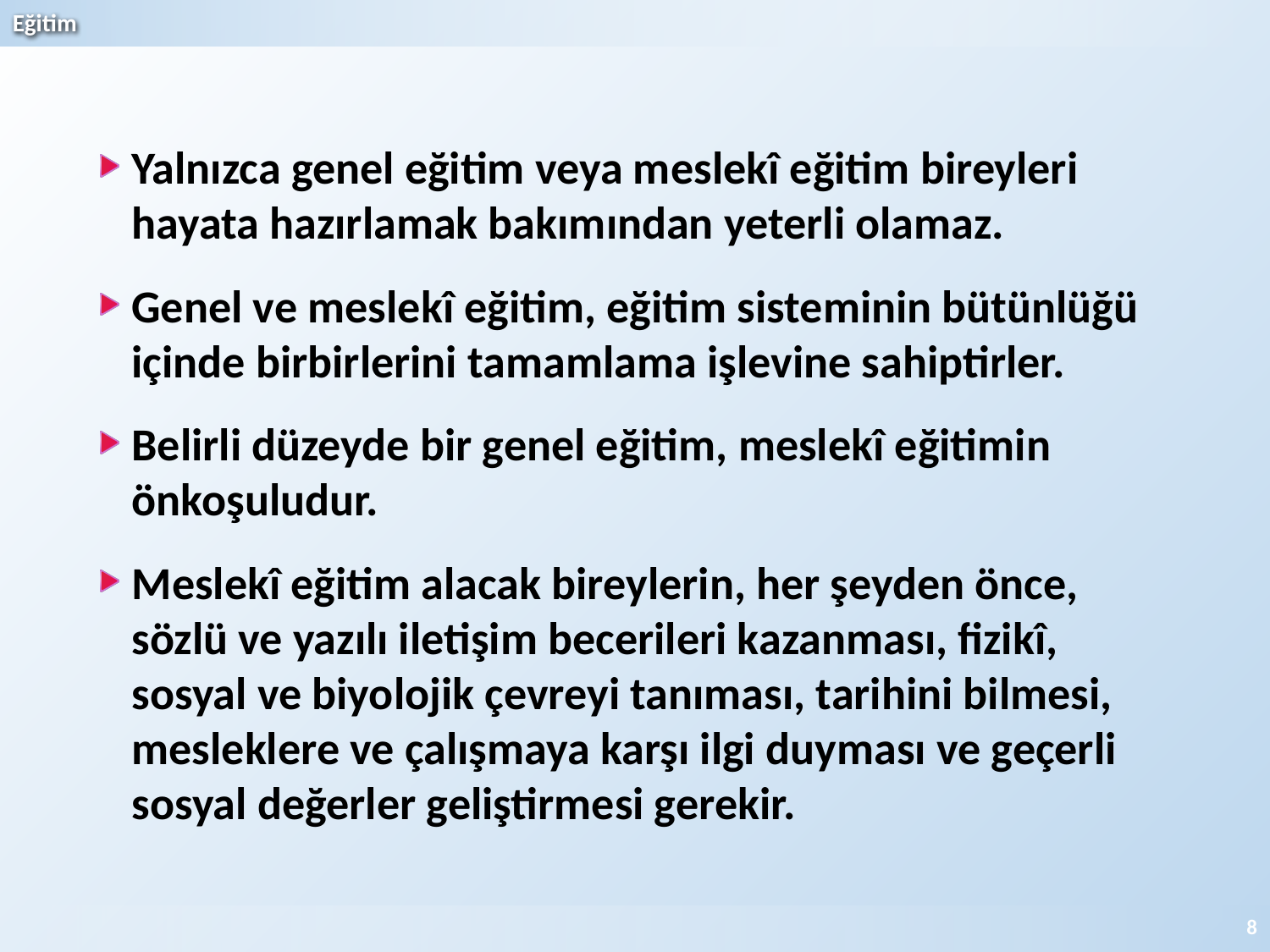

Yalnızca genel eğitim veya meslekî eğitim bireyleri hayata hazırlamak bakımından yeterli olamaz.
Genel ve meslekî eğitim, eğitim sisteminin bütünlüğü içinde birbirlerini tamamlama işlevine sahiptirler.
Belirli düzeyde bir genel eğitim, meslekî eğitimin önkoşuludur.
Meslekî eğitim alacak bireylerin, her şeyden önce, sözlü ve yazılı iletişim becerileri kazanması, fizikî, sosyal ve biyolojik çevreyi tanıması, tarihini bilmesi, mesleklere ve çalışmaya karşı ilgi duyması ve geçerli sosyal değerler geliştirmesi gerekir.
8